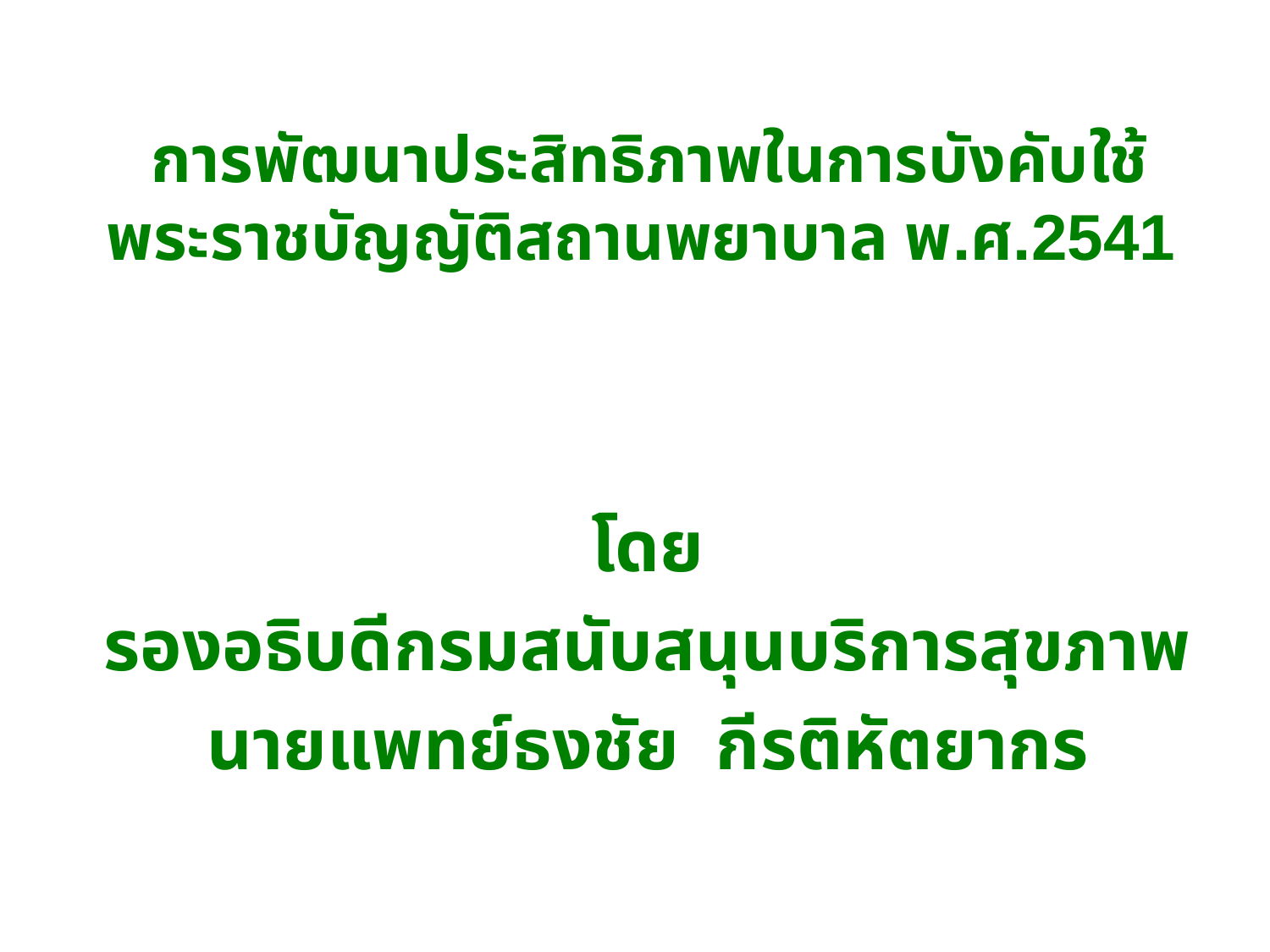

# การพัฒนาประสิทธิภาพในการบังคับใช้ พระราชบัญญัติสถานพยาบาล พ.ศ.2541

โดย
รองอธิบดีกรมสนับสนุนบริการสุขภาพ
นายแพทย์ธงชัย  กีรติหัตยากร